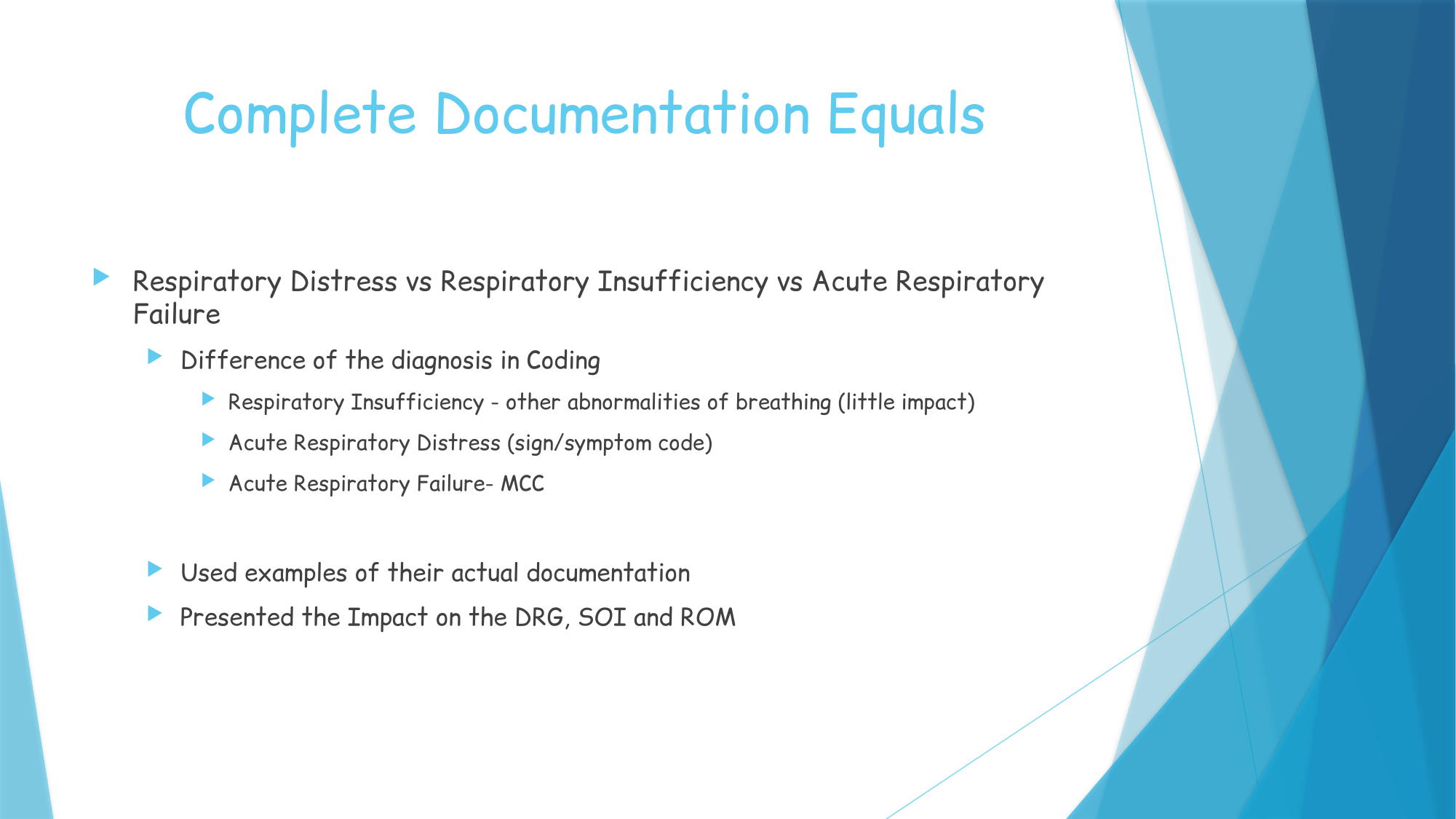

# Complete Documentation Equals
Respiratory Distress vs Respiratory Insufficiency vs Acute Respiratory Failure
Difference of the diagnosis in Coding
Respiratory Insufficiency - other abnormalities of breathing (little impact)
Acute Respiratory Distress (sign/symptom code)
Acute Respiratory Failure- MCC

Used examples of their actual documentation
Presented the Impact on the DRG, SOI and ROM